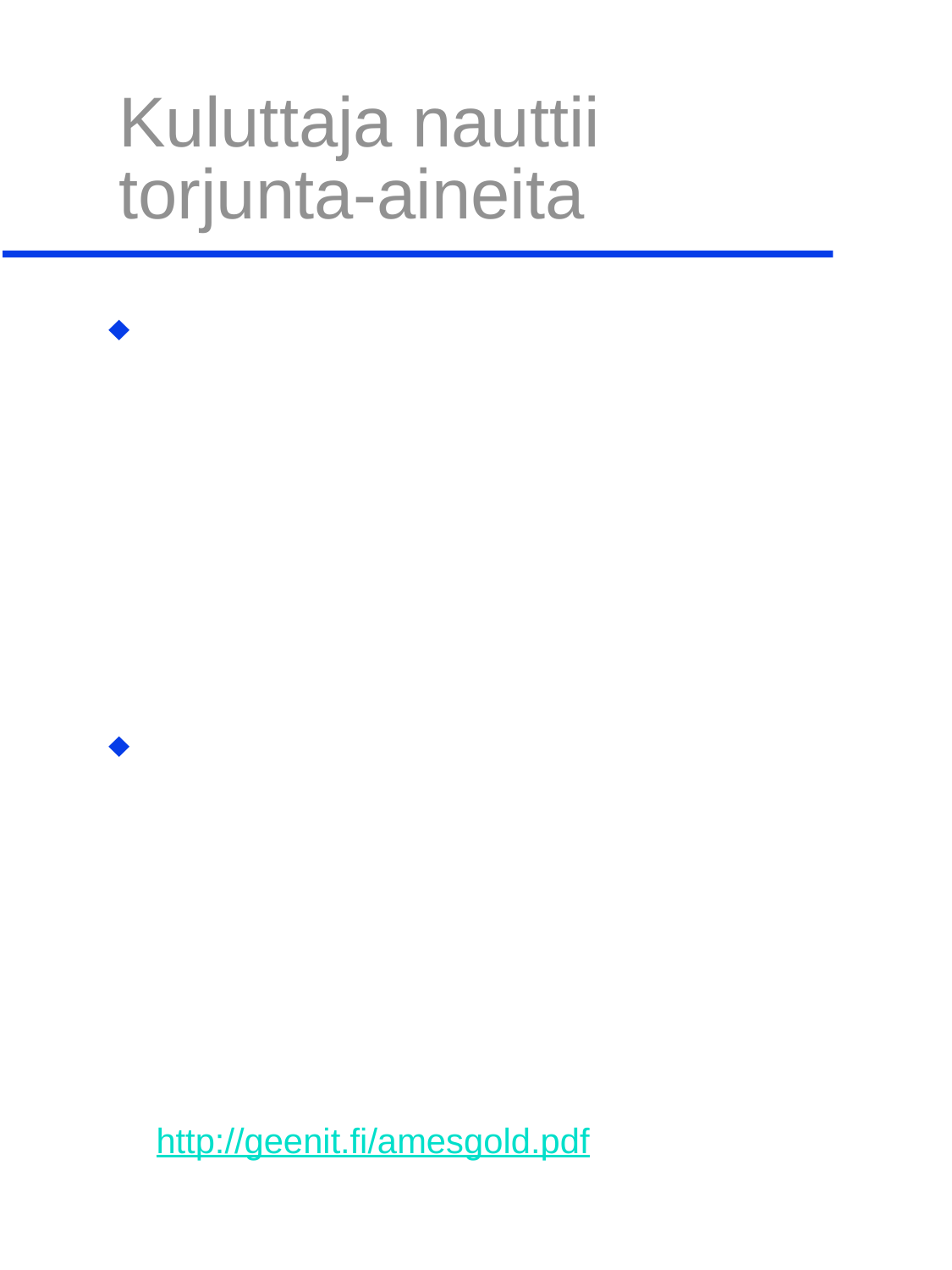

# Kuluttaja nauttii torjunta-aineita
Ravinnosta saamme kasvien omia, luontaisia torjunta-aineita 10 000 kertaa enemmän kuin kasvinsuojeluaineiden jäämiä
puolet luontaisista torjunta-aineista aiheuttaa syöpää, mutaatioita ja epämuodostumia
Yhdessä kahvikupillisessa on syöpää aiheuttavia yhdisteitä yhtä paljon kuin amerikkalainen saa synteettisten torjunta-aineiden jäämiä vuodessa
Bruce N. Ames ja Lois S. Gold (2000). Mutation Research 447:3-13   http://geenit.fi/amesgold.pdf